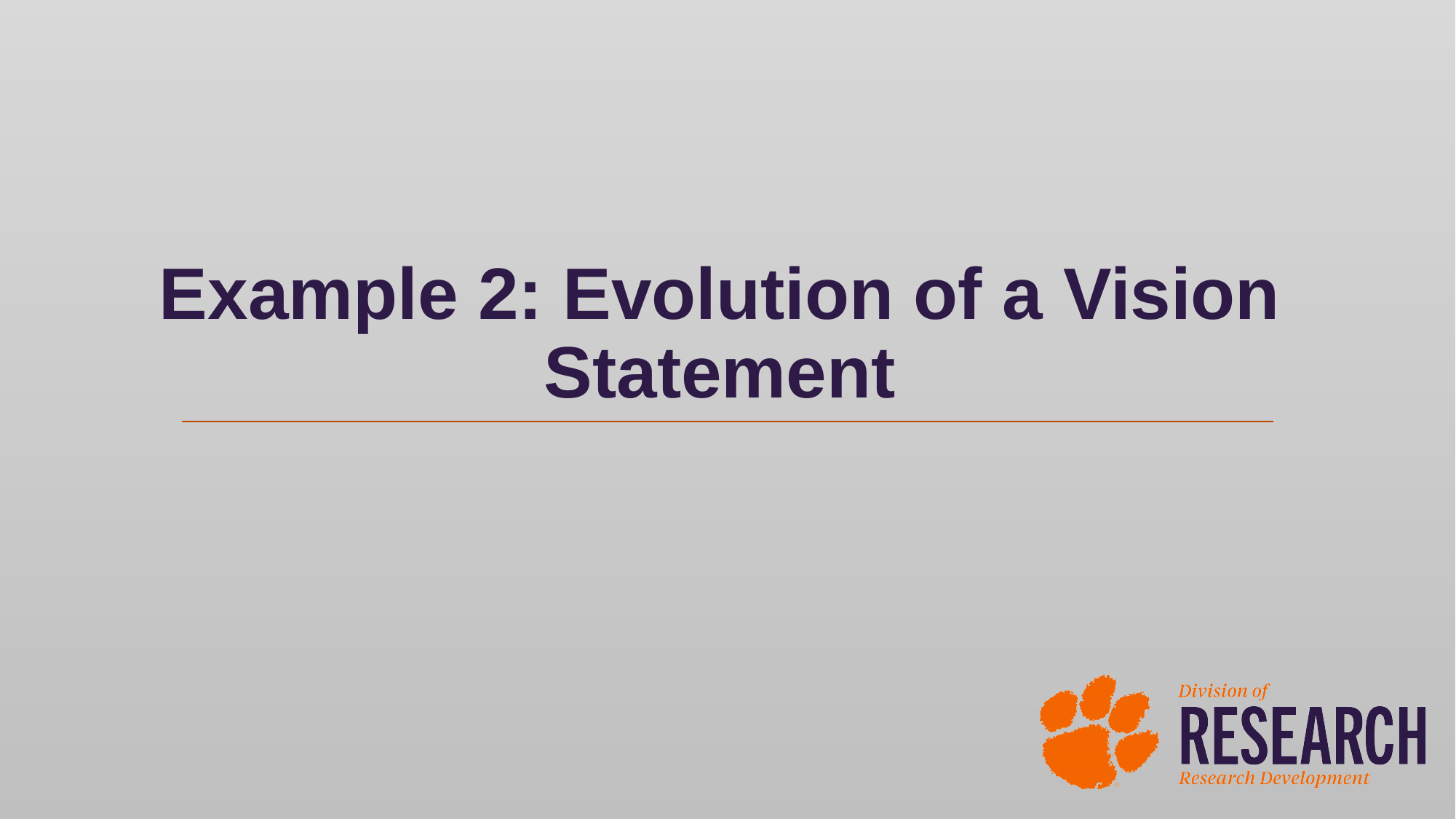

# Example 2: Evolution of a Vision Statement